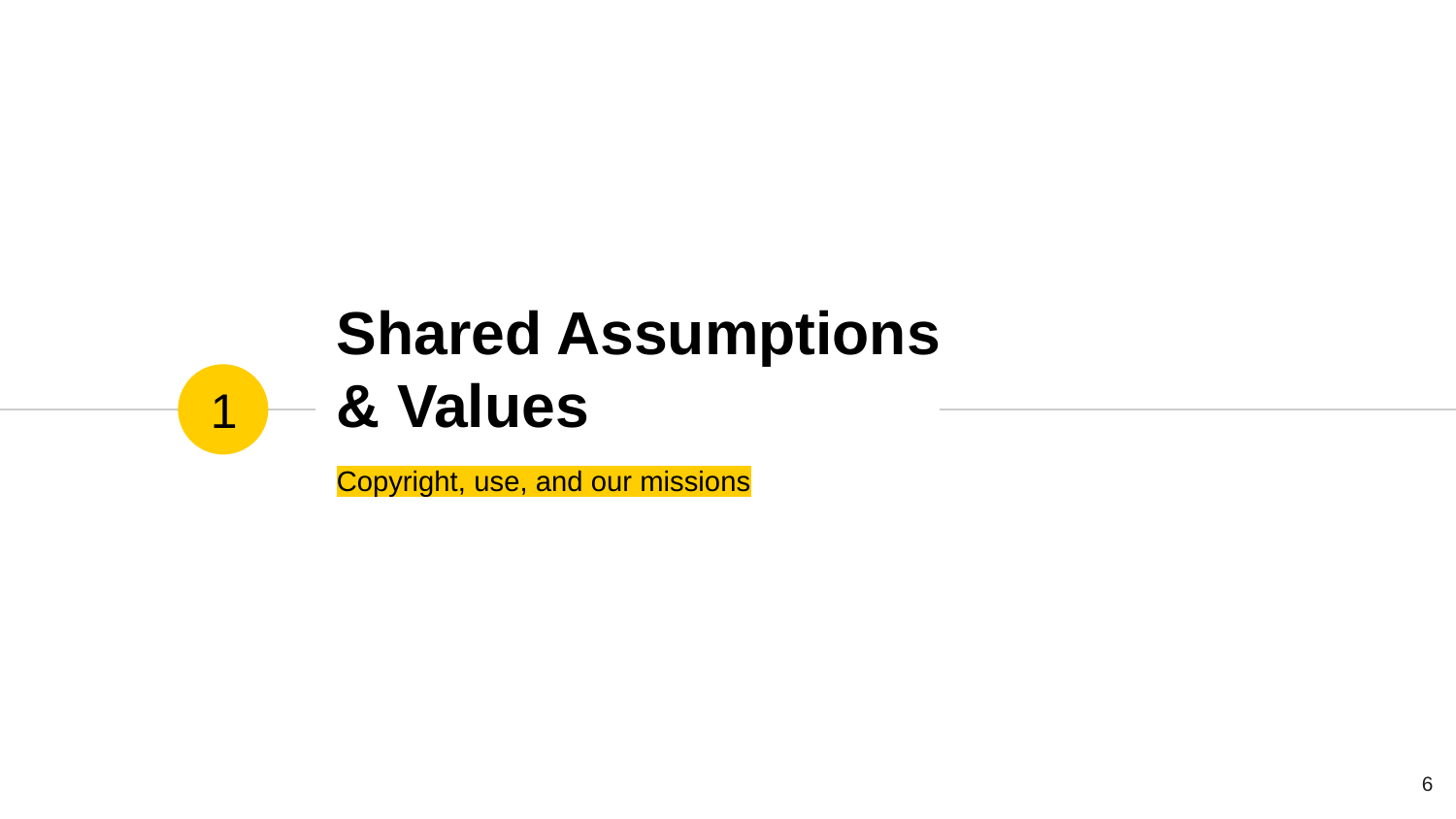

# Shared Assumptions & Values
1
Copyright, use, and our missions
6